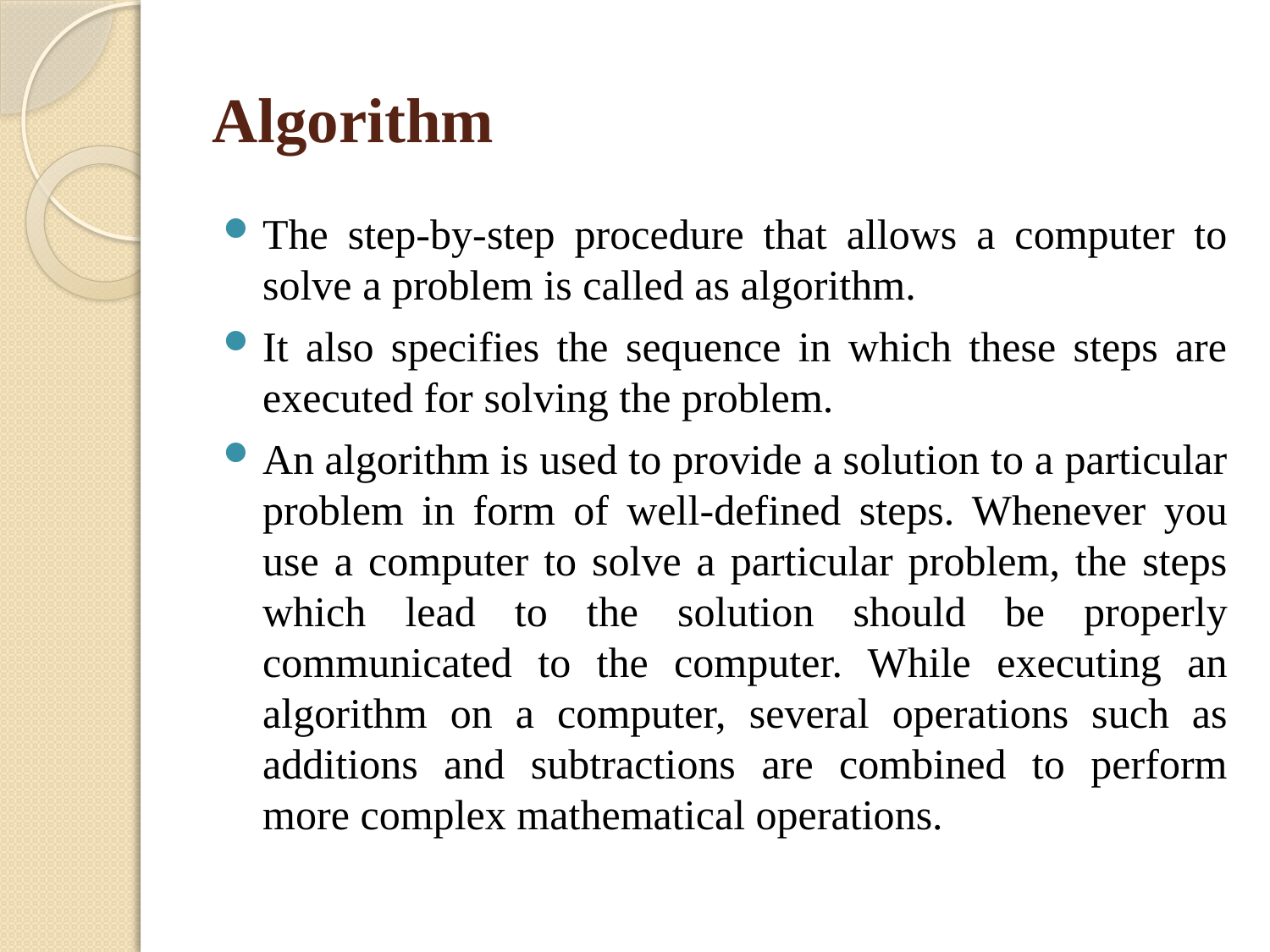

# Algorithm
The step-by-step procedure that allows a computer to solve a problem is called as algorithm.
It also specifies the sequence in which these steps are executed for solving the problem.
An algorithm is used to provide a solution to a particular problem in form of well-defined steps. Whenever you use a computer to solve a particular problem, the steps which lead to the solution should be properly communicated to the computer. While executing an algorithm on a computer, several operations such as additions and subtractions are combined to perform more complex mathematical operations.